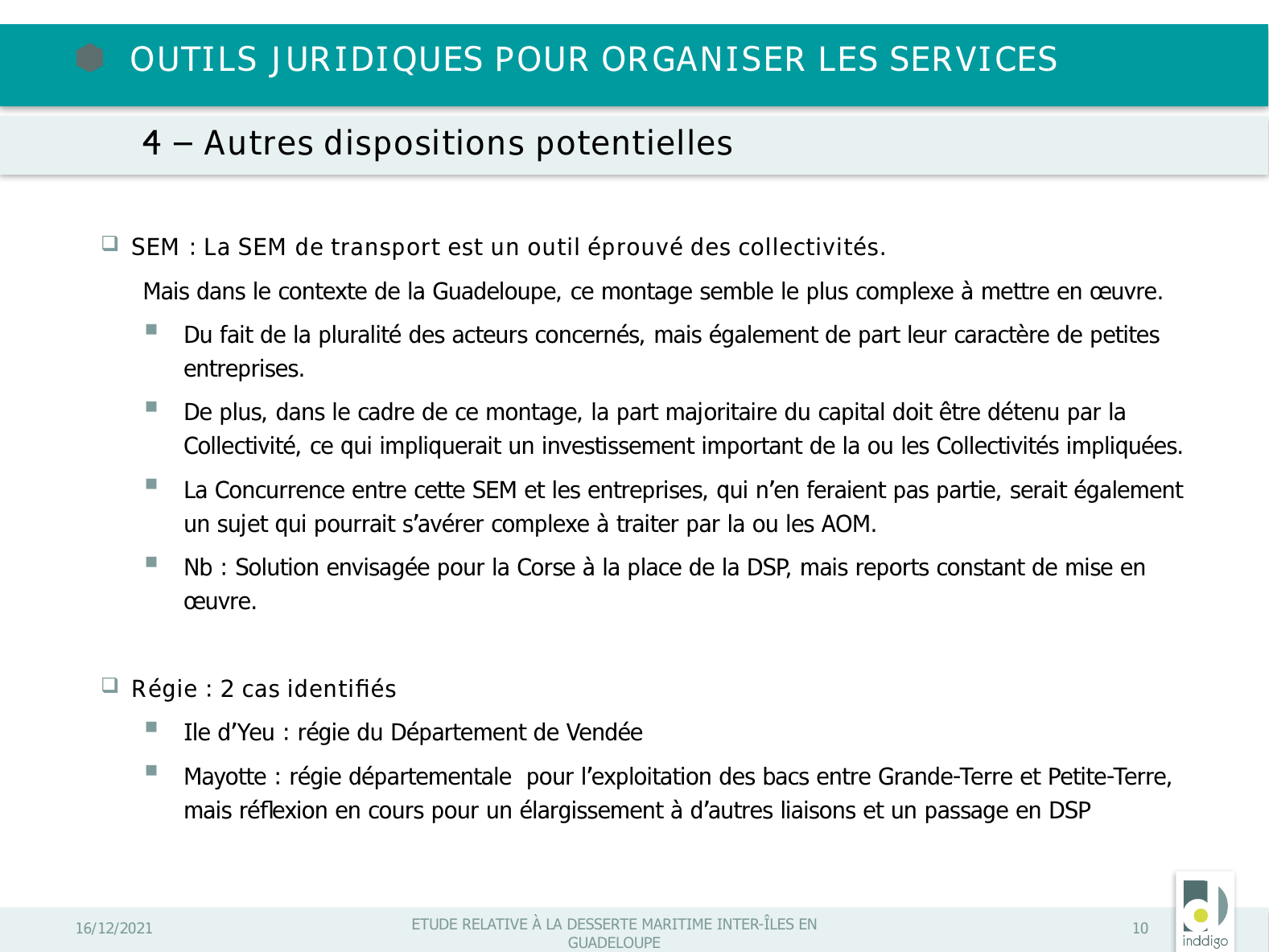

Outils juridiques pour organiser les services
4 – Autres dispositions potentielles
SEM : La SEM de transport est un outil éprouvé des collectivités.
Mais dans le contexte de la Guadeloupe, ce montage semble le plus complexe à mettre en œuvre.
Du fait de la pluralité des acteurs concernés, mais également de part leur caractère de petites entreprises.
De plus, dans le cadre de ce montage, la part majoritaire du capital doit être détenu par la Collectivité, ce qui impliquerait un investissement important de la ou les Collectivités impliquées.
La Concurrence entre cette SEM et les entreprises, qui n’en feraient pas partie, serait également un sujet qui pourrait s’avérer complexe à traiter par la ou les AOM.
Nb : Solution envisagée pour la Corse à la place de la DSP, mais reports constant de mise en œuvre.
Régie : 2 cas identifiés
Ile d’Yeu : régie du Département de Vendée
Mayotte : régie départementale  pour l’exploitation des bacs entre Grande-Terre et Petite-Terre, mais réflexion en cours pour un élargissement à d’autres liaisons et un passage en DSP
16/12/2021
Etude relative à la desserte maritime inter-îles en Guadeloupe
10